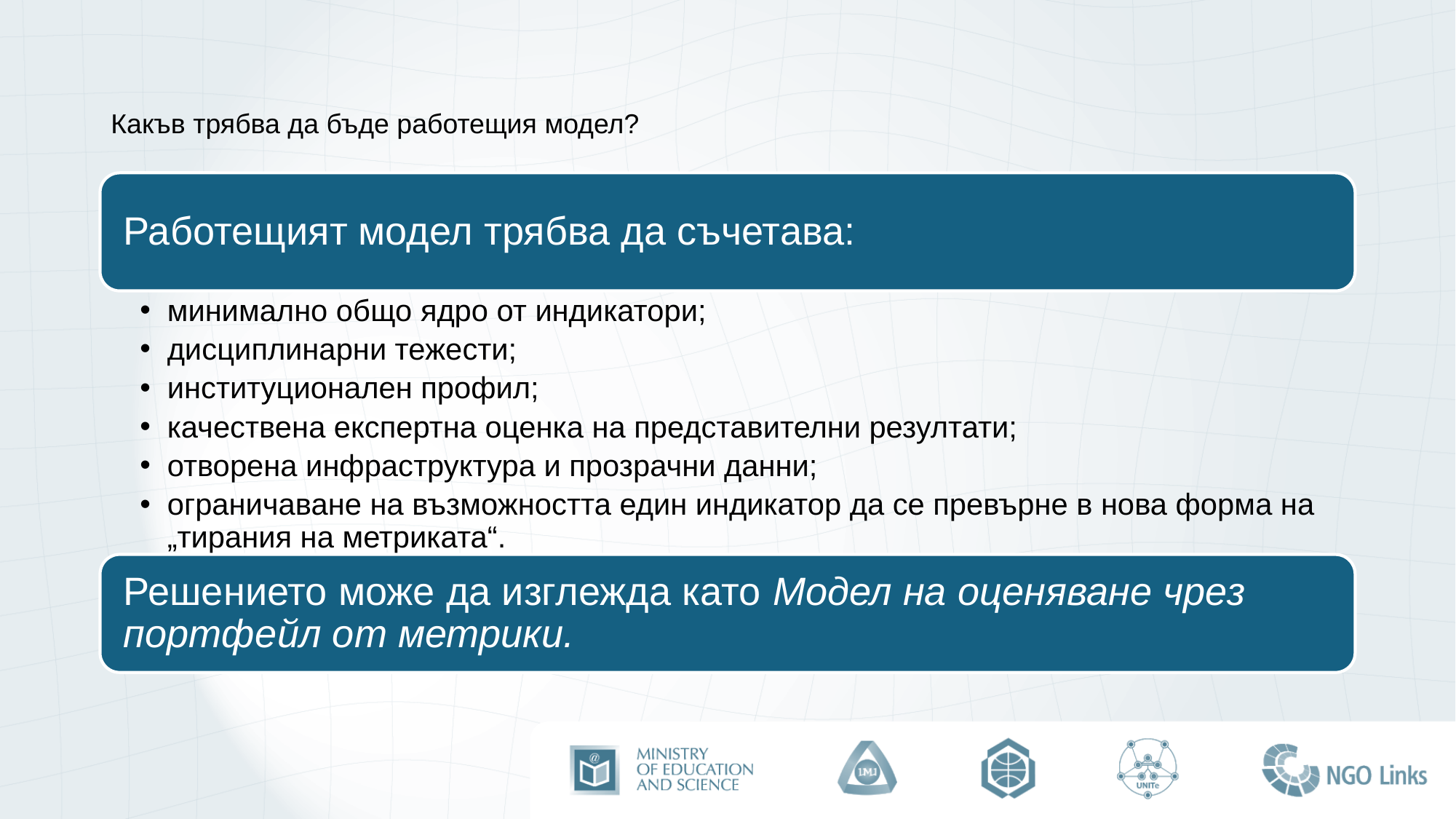

# Какъв трябва да бъде работещия модел?
Работещият модел трябва да съчетава:
минимално общо ядро от индикатори;
дисциплинарни тежести;
институционален профил;
качествена експертна оценка на представителни резултати;
отворена инфраструктура и прозрачни данни;
ограничаване на възможността един индикатор да се превърне в нова форма на „тирания на метриката“.
Решението може да изглежда като Модел на оценяване чрез портфейл от метрики.